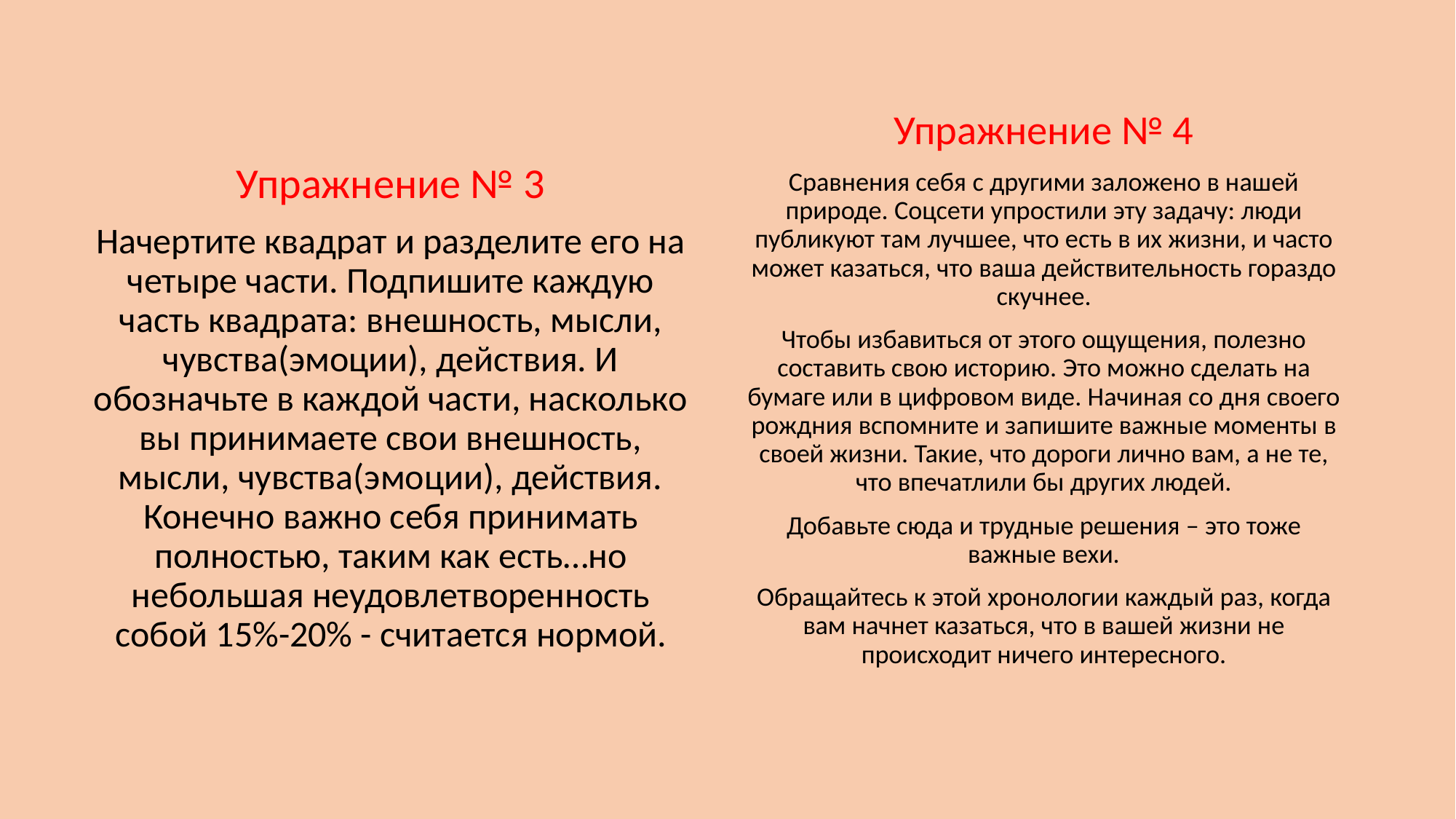

Упражнение № 4
Сравнения себя с другими заложено в нашей природе. Соцсети упростили эту задачу: люди публикуют там лучшее, что есть в их жизни, и часто может казаться, что ваша действительность гораздо скучнее.
Чтобы избавиться от этого ощущения, полезно составить свою историю. Это можно сделать на бумаге или в цифровом виде. Начиная со дня своего рождния вспомните и запишите важные моменты в своей жизни. Такие, что дороги лично вам, а не те, что впечатлили бы других людей.
Добавьте сюда и трудные решения – это тоже важные вехи.
Обращайтесь к этой хронологии каждый раз, когда вам начнет казаться, что в вашей жизни не происходит ничего интересного.

Упражнение № 3
Начертите квадрат и разделите его на четыре части. Подпишите каждую часть квадрата: внешность, мысли, чувства(эмоции), действия. И обозначьте в каждой части, насколько вы принимаете свои внешность, мысли, чувства(эмоции), действия. Конечно важно себя принимать полностью, таким как есть…но небольшая неудовлетворенность собой 15%-20% - считается нормой.